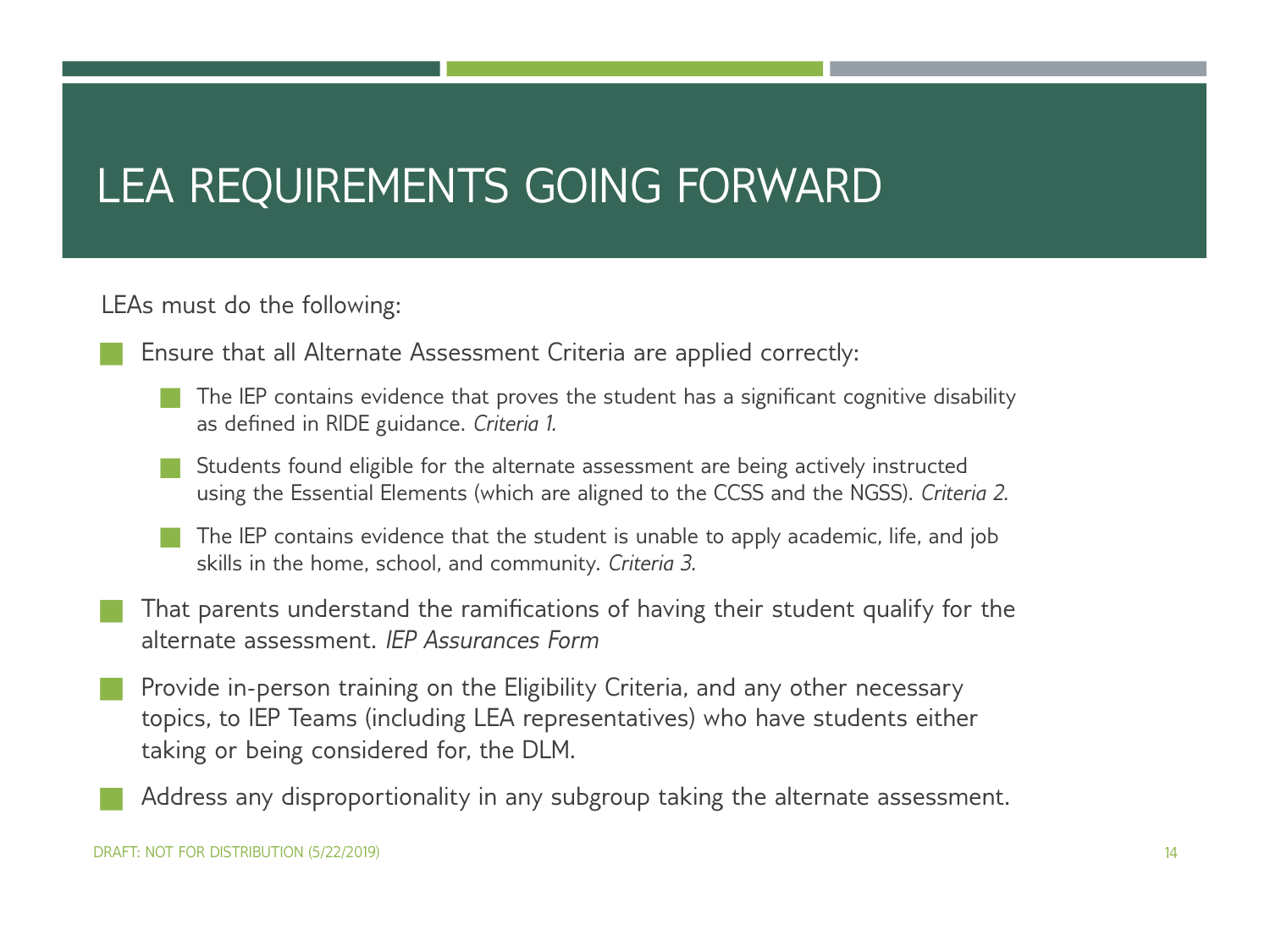

# LEA REQUIREMENTS GOING FORWARD
LEAs must do the following:
Ensure that all Alternate Assessment Criteria are applied correctly:
The IEP contains evidence that proves the student has a significant cognitive disability as defined in RIDE guidance. Criteria 1.
Students found eligible for the alternate assessment are being actively instructed using the Essential Elements (which are aligned to the CCSS and the NGSS). Criteria 2.
The IEP contains evidence that the student is unable to apply academic, life, and job skills in the home, school, and community. Criteria 3.
That parents understand the ramifications of having their student qualify for the alternate assessment. IEP Assurances Form
Provide in-person training on the Eligibility Criteria, and any other necessary topics, to IEP Teams (including LEA representatives) who have students either taking or being considered for, the DLM.
Address any disproportionality in any subgroup taking the alternate assessment.
DRAFT: NOT FOR DISTRIBUTION (5/22/2019)
14